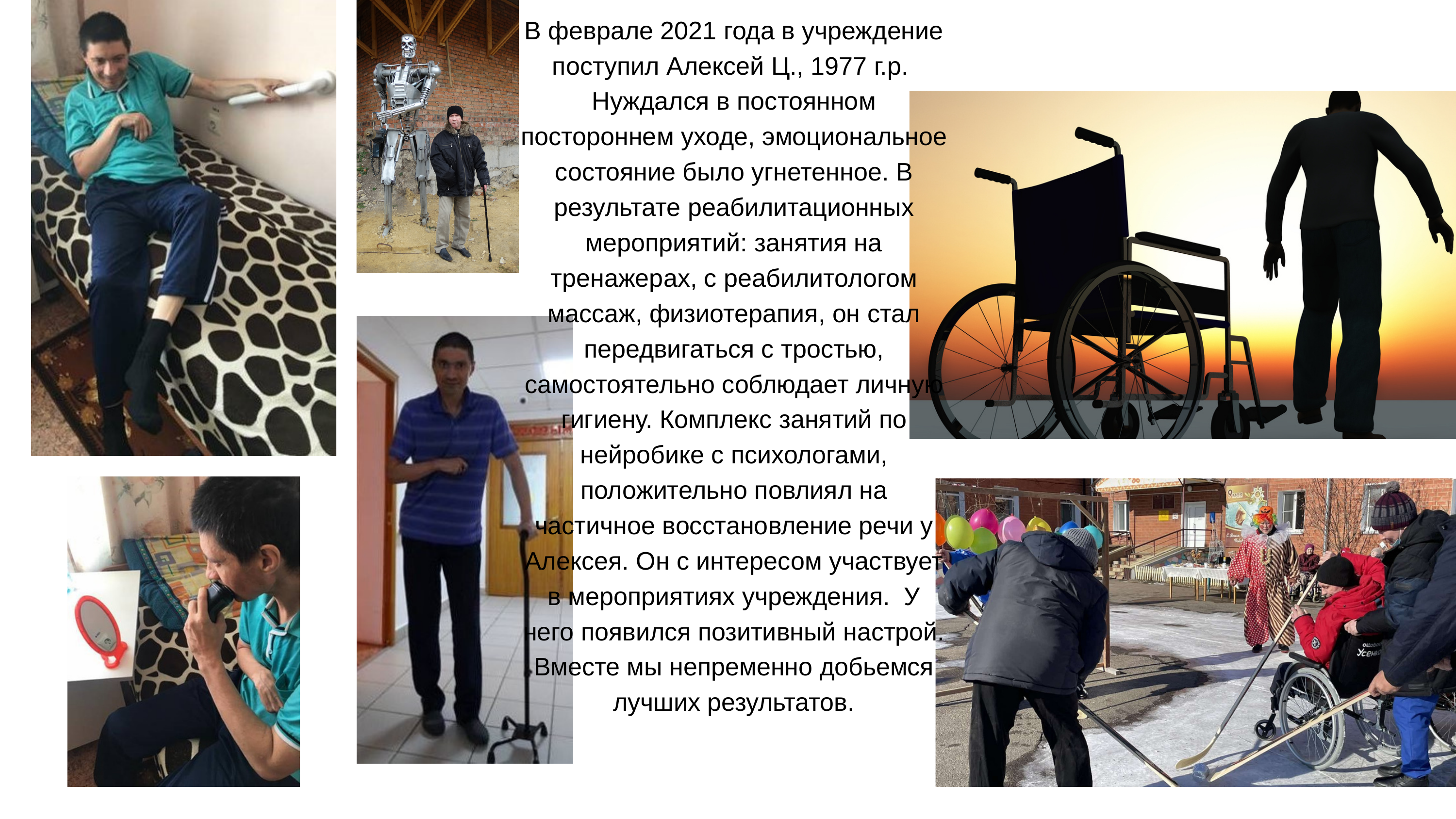

В феврале 2021 года в учреждение поступил Алексей Ц., 1977 г.р.  Нуждался в постоянном постороннем уходе, эмоциональное состояние было угнетенное. В результате реабилитационных мероприятий: занятия на тренажерах, с реабилитологом массаж, физиотерапия, он стал передвигаться с тростью, самостоятельно соблюдает личную гигиену. Комплекс занятий по нейробике с психологами, положительно повлиял на частичное восстановление речи у Алексея. Он с интересом участвует в мероприятиях учреждения.  У него появился позитивный настрой. Вместе мы непременно добьемся лучших результатов.
ПРИМЕР ИЗ ПРАКТИКИ